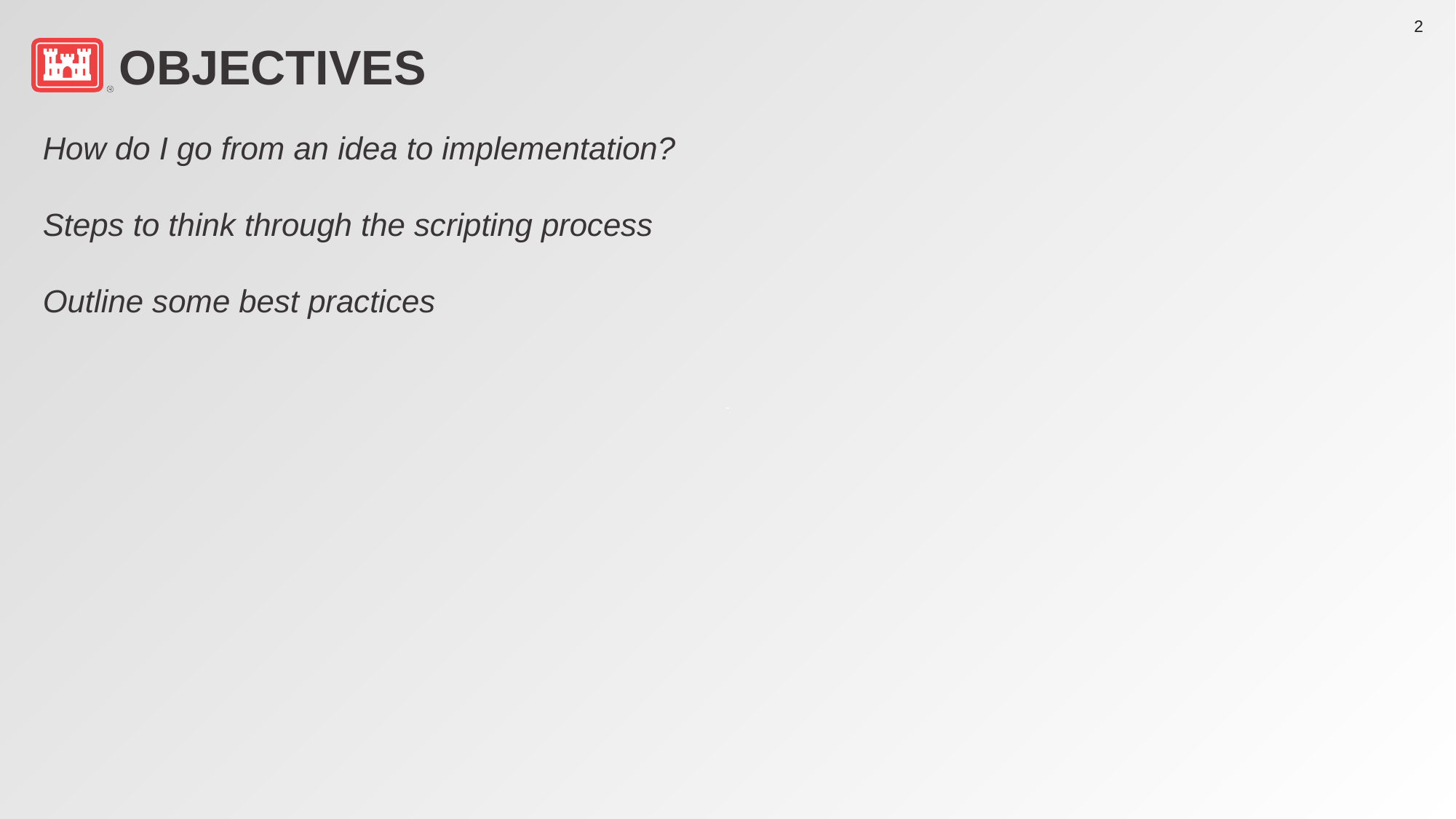

# Objectives
How do I go from an idea to implementation?

Steps to think through the scripting process

Outline some best practices